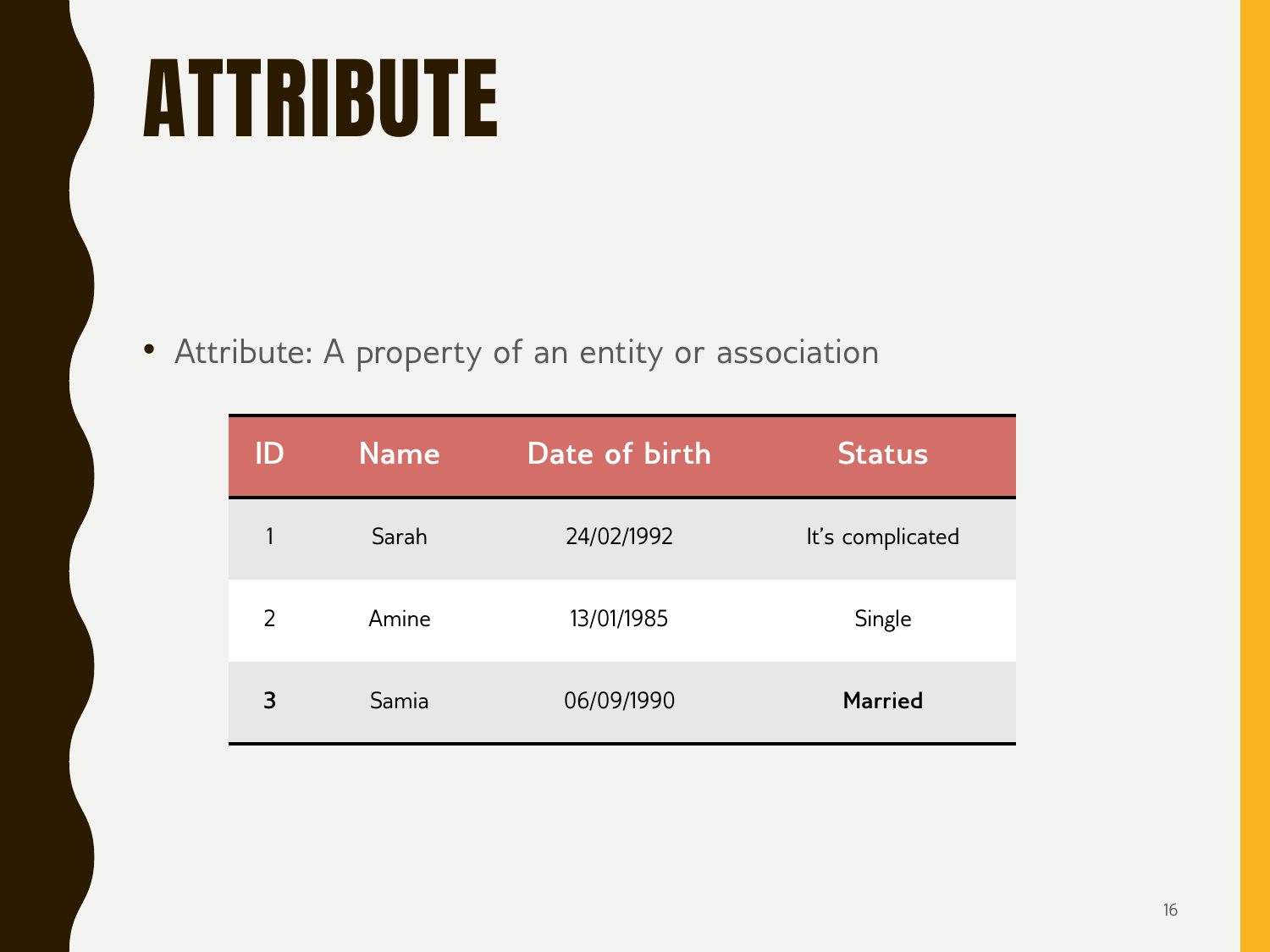

# Attribute
Attribute: A property of an entity or association
| ID | Name | Date of birth | Status |
| --- | --- | --- | --- |
| 1 | Sarah | 24/02/1992 | It’s complicated |
| 2 | Amine | 13/01/1985 | Single |
| 3 | Samia | 06/09/1990 | Married |
16